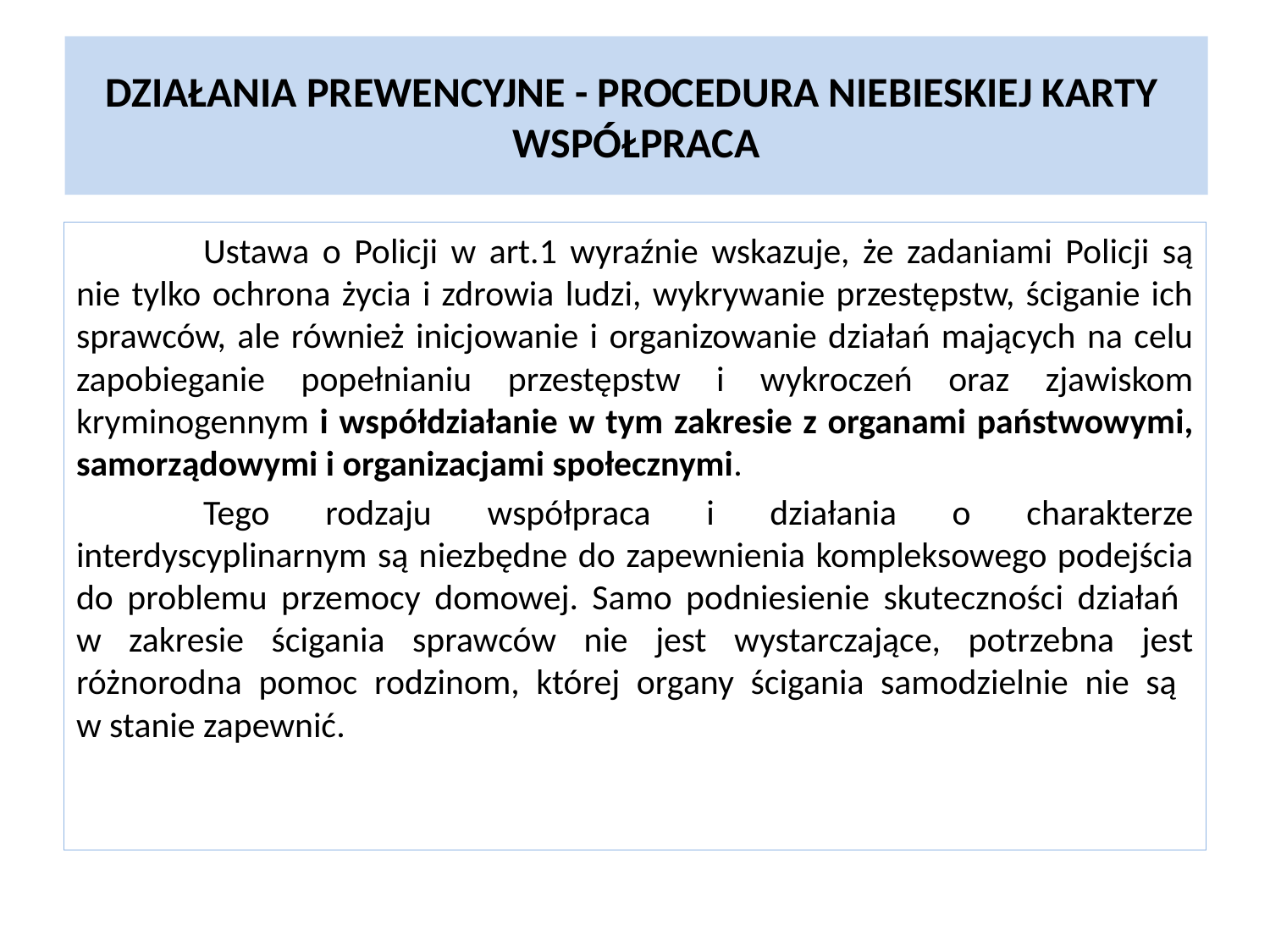

# DZIAŁANIA PREWENCYJNE - PROCEDURA NIEBIESKIEJ KARTY WSPÓŁPRACA
	Ustawa o Policji w art.1 wyraźnie wskazuje, że zadaniami Policji są nie tylko ochrona życia i zdrowia ludzi, wykrywanie przestępstw, ściganie ich sprawców, ale również inicjowanie i organizowanie działań mających na celu zapobieganie popełnianiu przestępstw i wykroczeń oraz zjawiskom kryminogennym i współdziałanie w tym zakresie z organami państwowymi, samorządowymi i organizacjami społecznymi.
	Tego rodzaju współpraca i działania o charakterze interdyscyplinarnym są niezbędne do zapewnienia kompleksowego podejścia do problemu przemocy domowej. Samo podniesienie skuteczności działań
w zakresie ścigania sprawców nie jest wystarczające, potrzebna jest różnorodna pomoc rodzinom, której organy ścigania samodzielnie nie są
w stanie zapewnić.